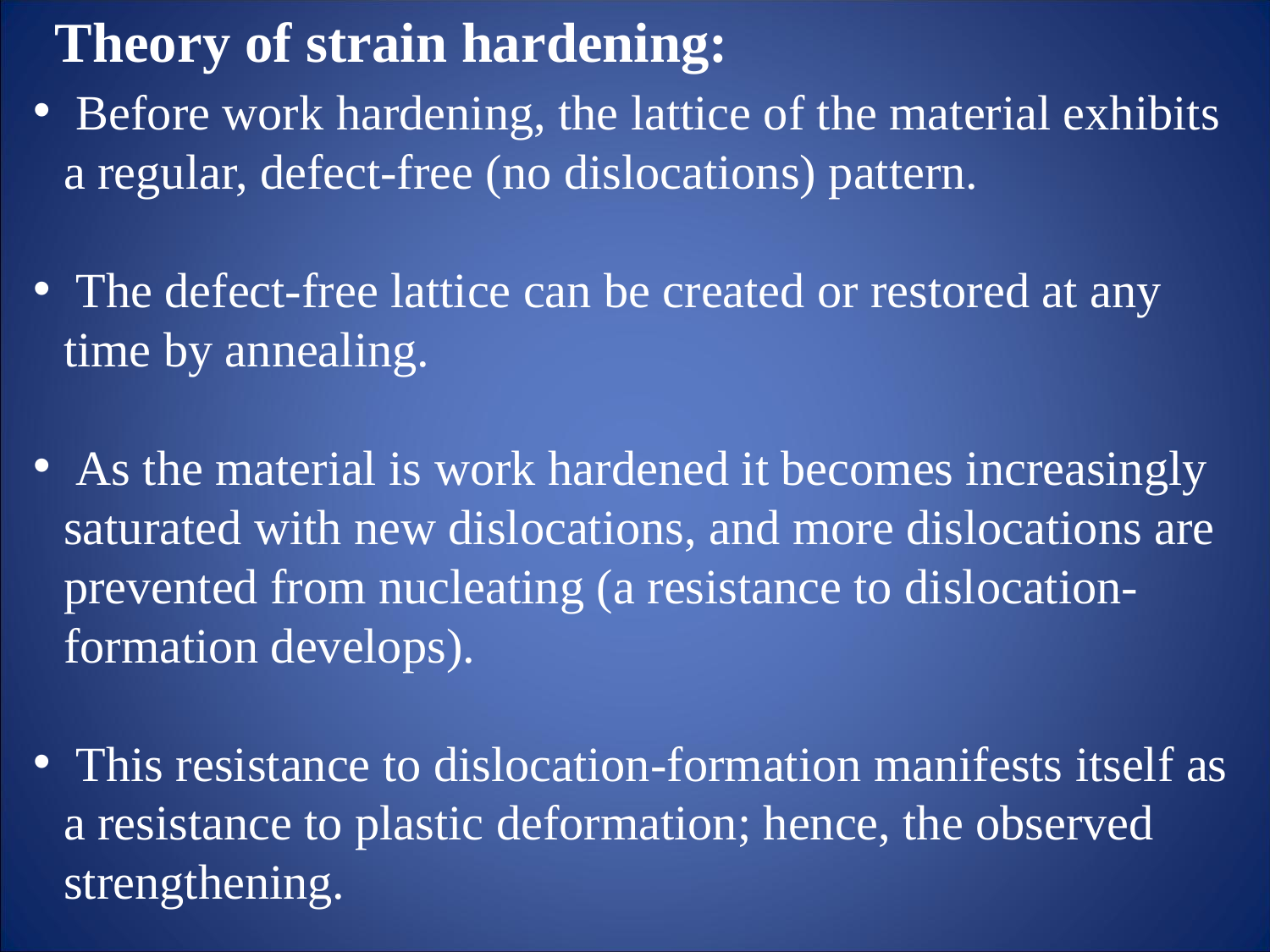

Theory of strain hardening:
 Before work hardening, the lattice of the material exhibits a regular, defect-free (no dislocations) pattern.

 The defect-free lattice can be created or restored at any time by annealing.

 As the material is work hardened it becomes increasingly saturated with new dislocations, and more dislocations are prevented from nucleating (a resistance to dislocation-formation develops).

 This resistance to dislocation-formation manifests itself as a resistance to plastic deformation; hence, the observed strengthening.